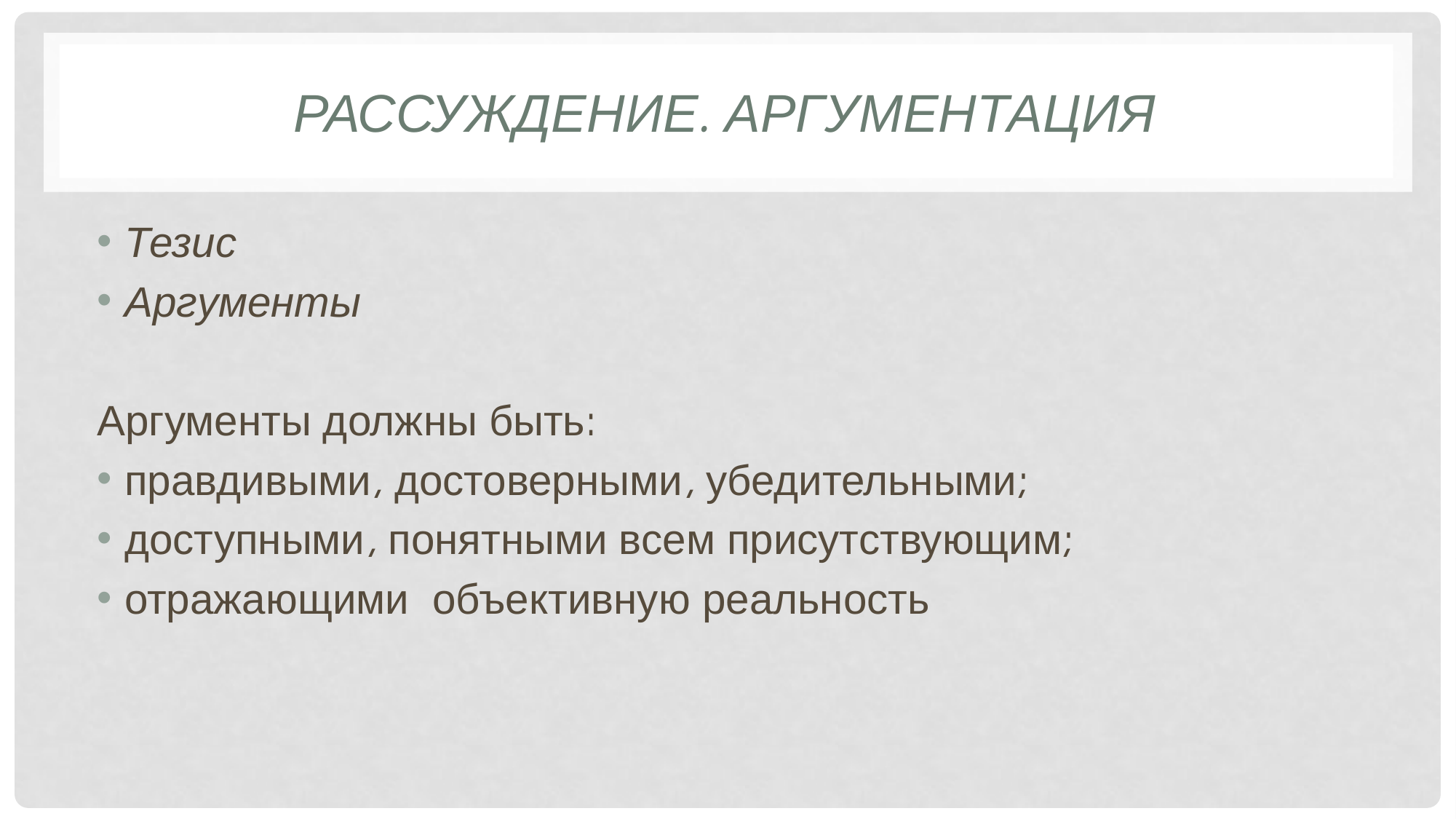

# Рассуждение. Аргументация
Тезис
Аргументы

Аргументы должны быть:
правдивыми, достоверными, убедительными;
доступными, понятными всем присутствующим;
отражающими  объективную реальность